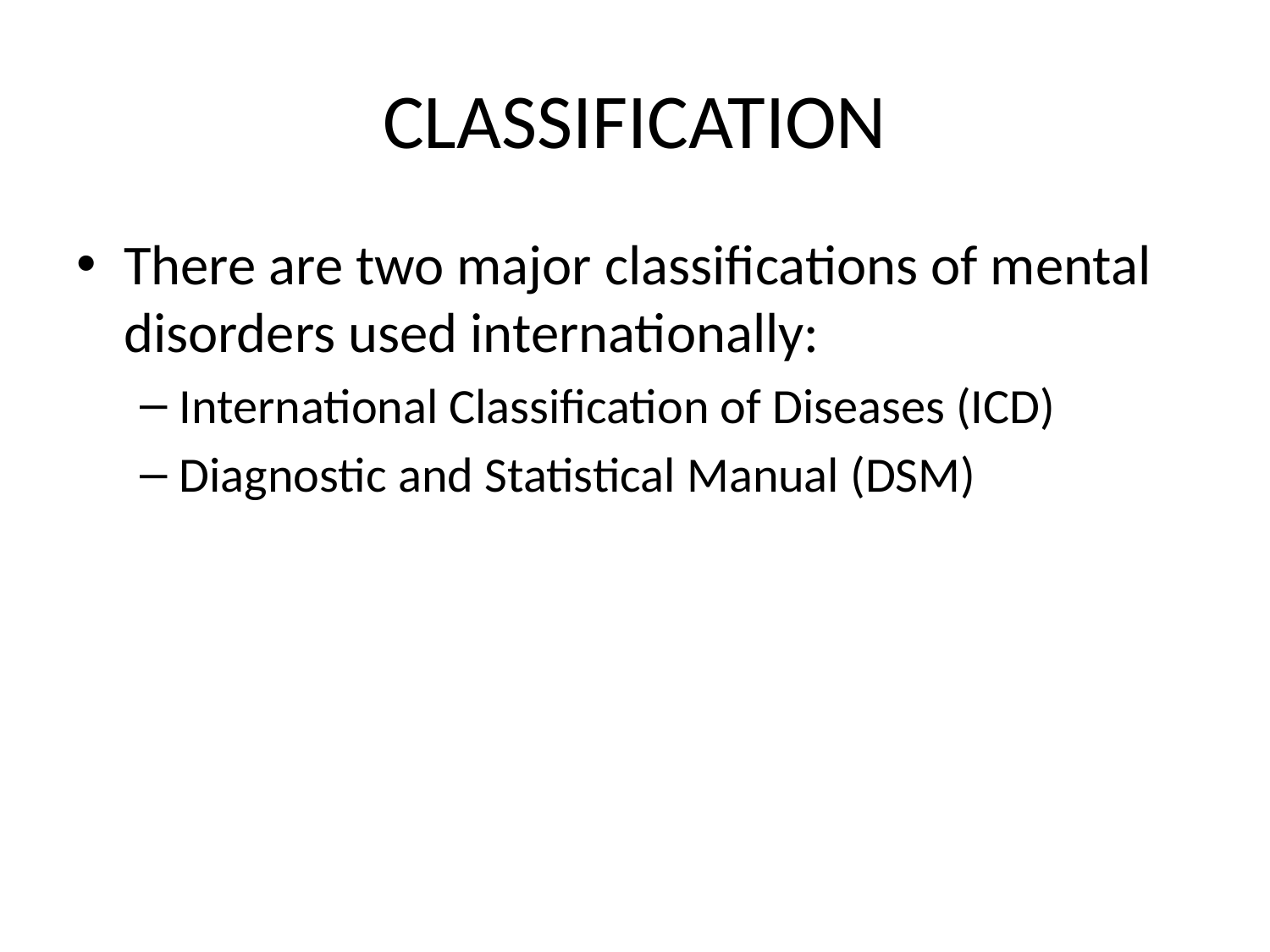

# CLASSIFICATION
There are two major classifications of mental disorders used internationally:
International Classification of Diseases (ICD)
Diagnostic and Statistical Manual (DSM)